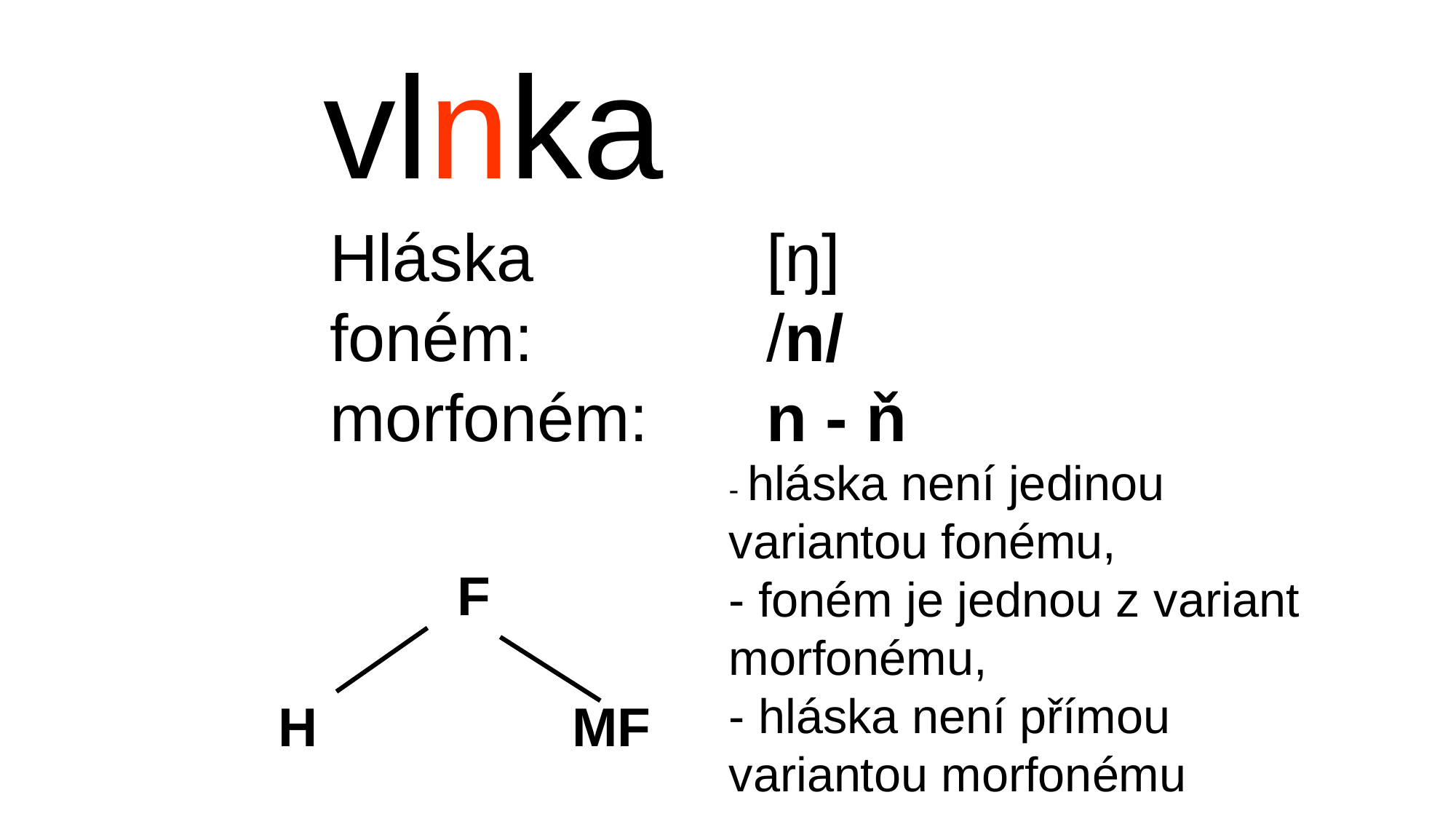

vlnka
Hláska			[ŋ]
foném:			/n/
morfoném:		n - ň
- hláska není jedinou variantou fonému,
- foném je jednou z variant morfonému,
- hláska není přímou variantou morfonému
F

H		     MF